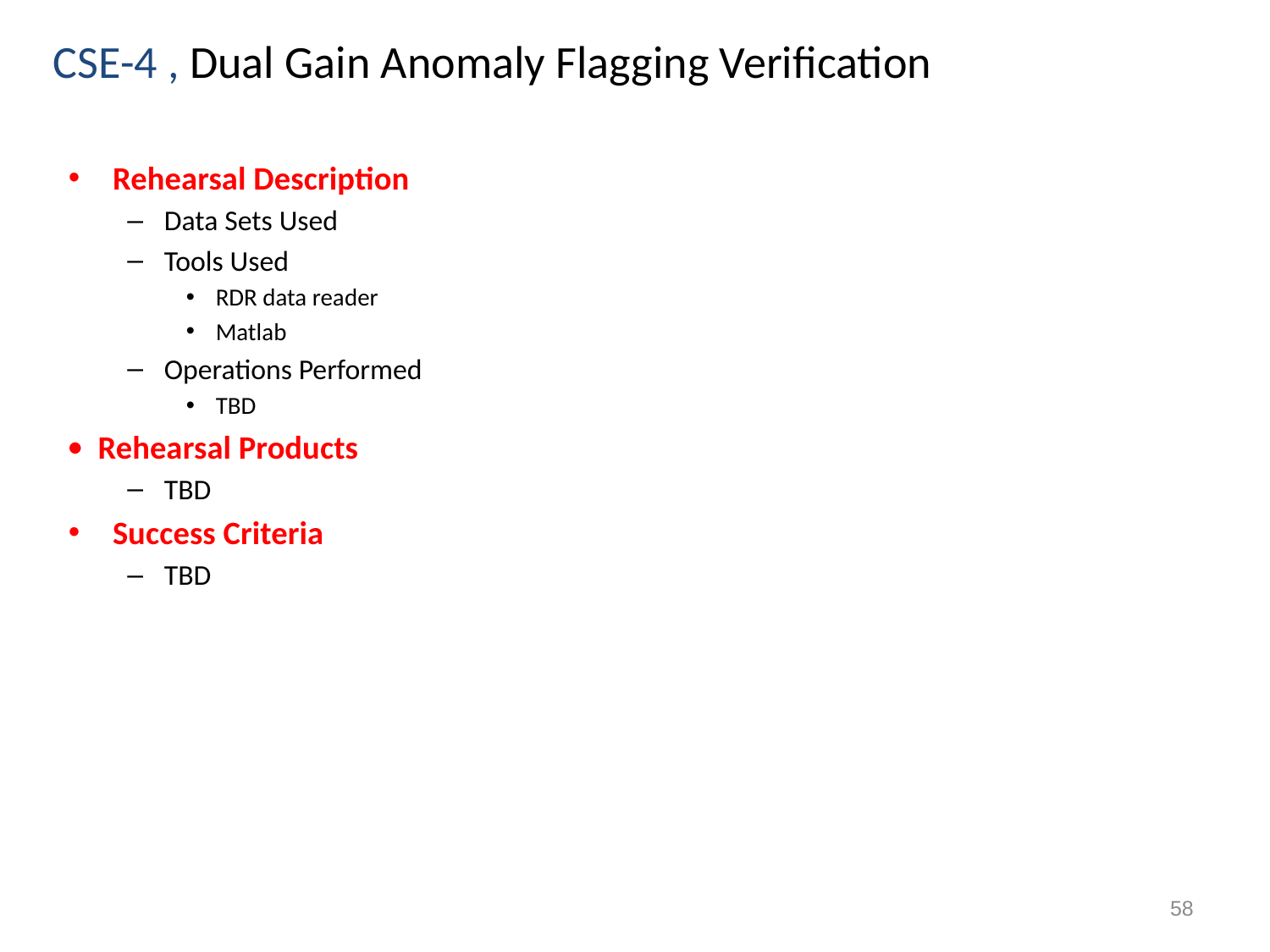

CSE-4 , Dual Gain Anomaly Flagging Verification
Rehearsal Description
Data Sets Used
Tools Used
RDR data reader
Matlab
Operations Performed
TBD
Rehearsal Products
TBD
Success Criteria
TBD
58